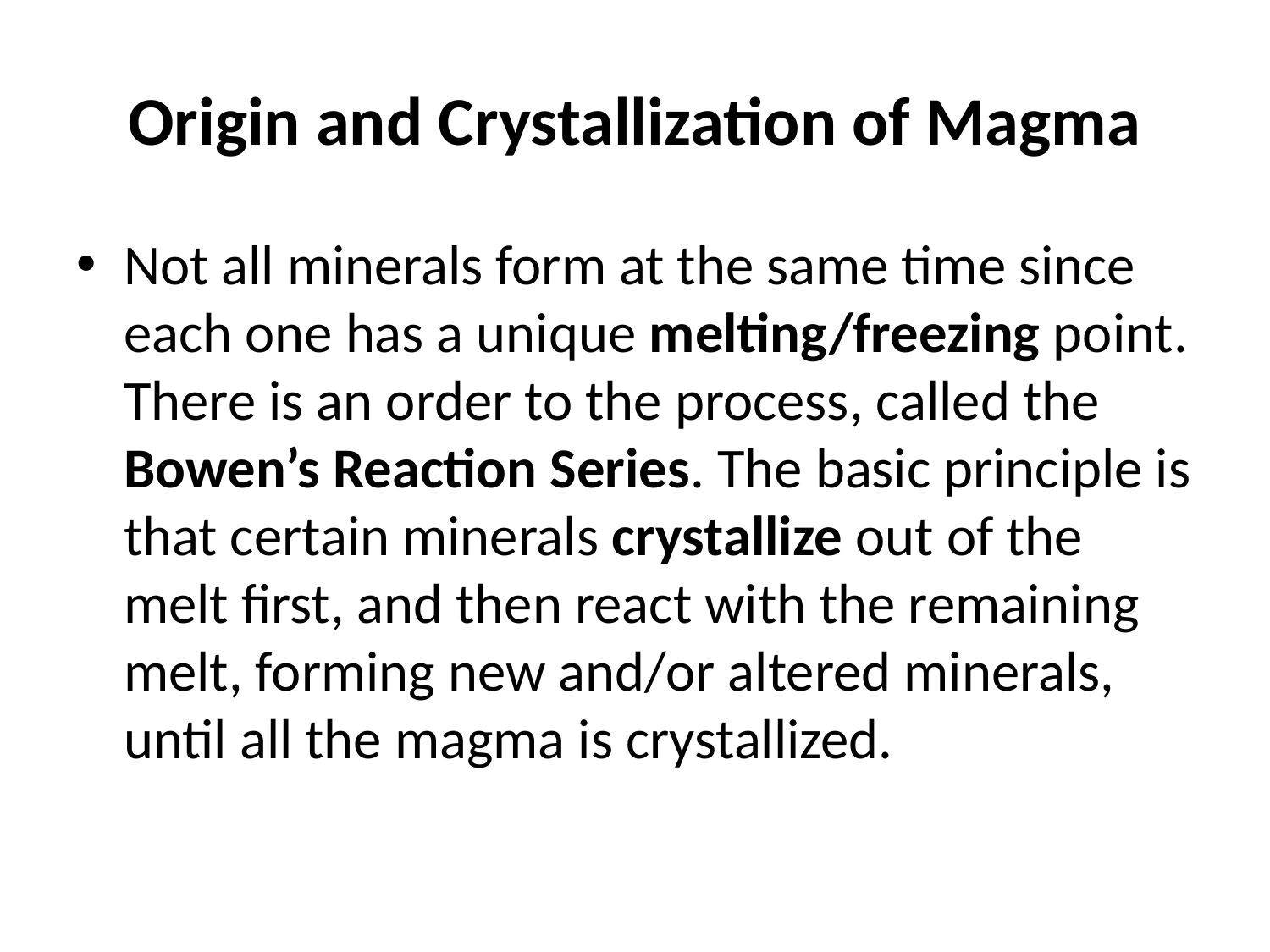

# Origin and Crystallization of Magma
Not all minerals form at the same time since each one has a unique melting/freezing point. There is an order to the process, called the Bowen’s Reaction Series. The basic principle is that certain minerals crystallize out of the melt first, and then react with the remaining melt, forming new and/or altered minerals, until all the magma is crystallized.